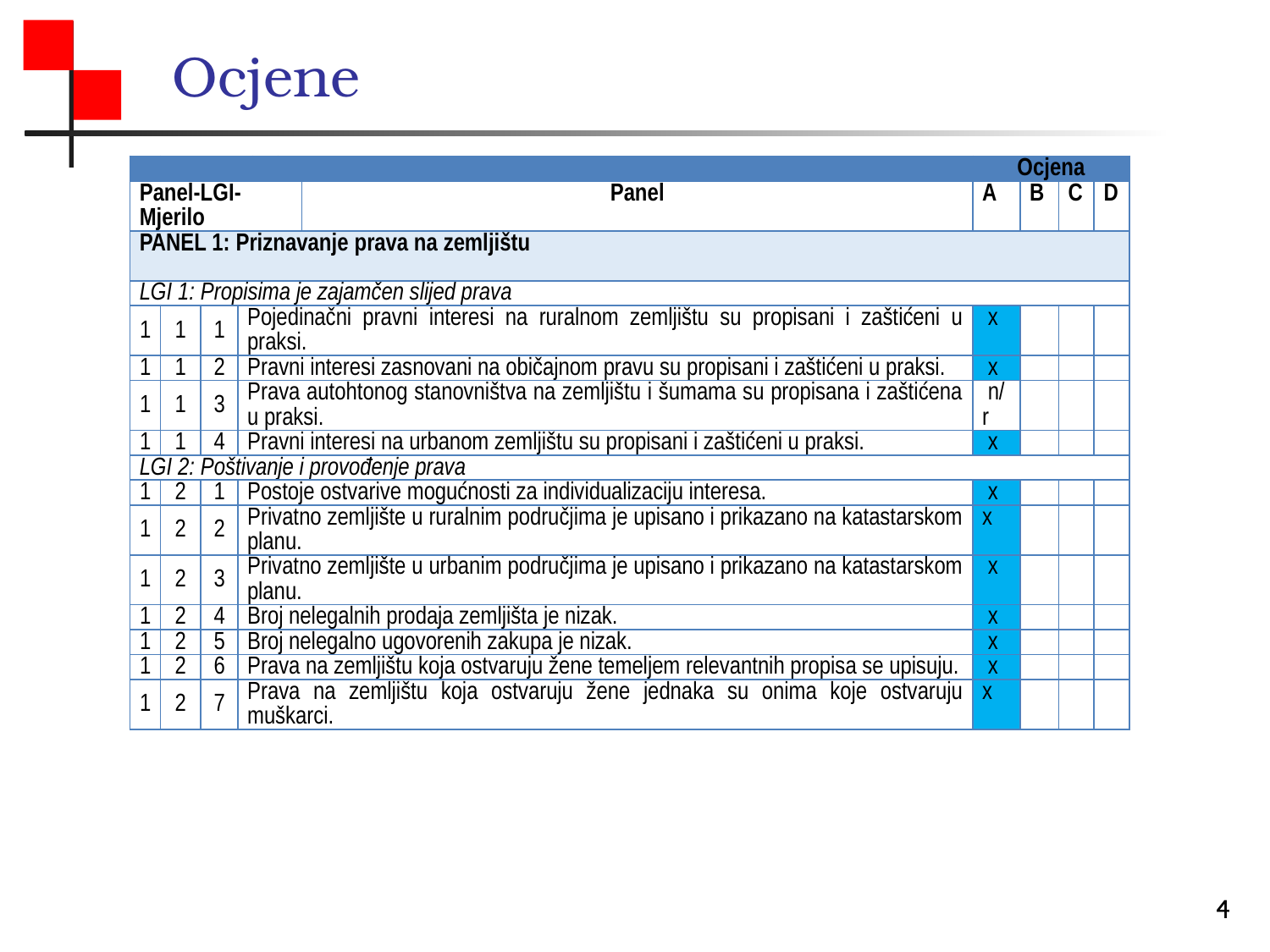

# Ocjene
|  |  |  |  |  |  |  | Ocjena |  |  |  |
| --- | --- | --- | --- | --- | --- | --- | --- | --- | --- | --- |
| Panel-LGI-Mjerilo |  |  |  |  |  | Panel | A | B | C | D |
| PANEL 1: Priznavanje prava na zemljištu |  |  |  |  |  |  |  |  |  |  |
| LGI 1: Propisima je zajamčen slijed prava |  |  |  |  |  |  |  |  |  |  |
| 1 | 1 | 1 | Pojedinačni pravni interesi na ruralnom zemljištu su propisani i zaštićeni u praksi. |  |  |  | x |  |  |  |
| 1 | 1 | 2 | Pravni interesi zasnovani na običajnom pravu su propisani i zaštićeni u praksi. |  |  |  | x |  |  |  |
| 1 | 1 | 3 | Prava autohtonog stanovništva na zemljištu i šumama su propisana i zaštićena u praksi. |  |  |  | n/r |  |  |  |
| 1 | 1 | 4 | Pravni interesi na urbanom zemljištu su propisani i zaštićeni u praksi. |  |  |  | x |  |  |  |
| LGI 2: Poštivanje i provođenje prava |  |  |  |  |  |  |  |  |  |  |
| 1 | 2 | 1 | Postoje ostvarive mogućnosti za individualizaciju interesa. |  |  |  | x |  |  |  |
| 1 | 2 | 2 | Privatno zemljište u ruralnim područjima je upisano i prikazano na katastarskom planu. |  |  |  | x |  |  |  |
| 1 | 2 | 3 | Privatno zemljište u urbanim područjima je upisano i prikazano na katastarskom planu. |  |  |  | x |  |  |  |
| 1 | 2 | 4 | Broj nelegalnih prodaja zemljišta je nizak. |  |  |  | x |  |  |  |
| 1 | 2 | 5 | Broj nelegalno ugovorenih zakupa je nizak. |  |  |  | x |  |  |  |
| 1 | 2 | 6 | Prava na zemljištu koja ostvaruju žene temeljem relevantnih propisa se upisuju. |  |  |  | x |  |  |  |
| 1 | 2 | 7 | Prava na zemljištu koja ostvaruju žene jednaka su onima koje ostvaruju muškarci. |  |  |  | x |  |  |  |
4